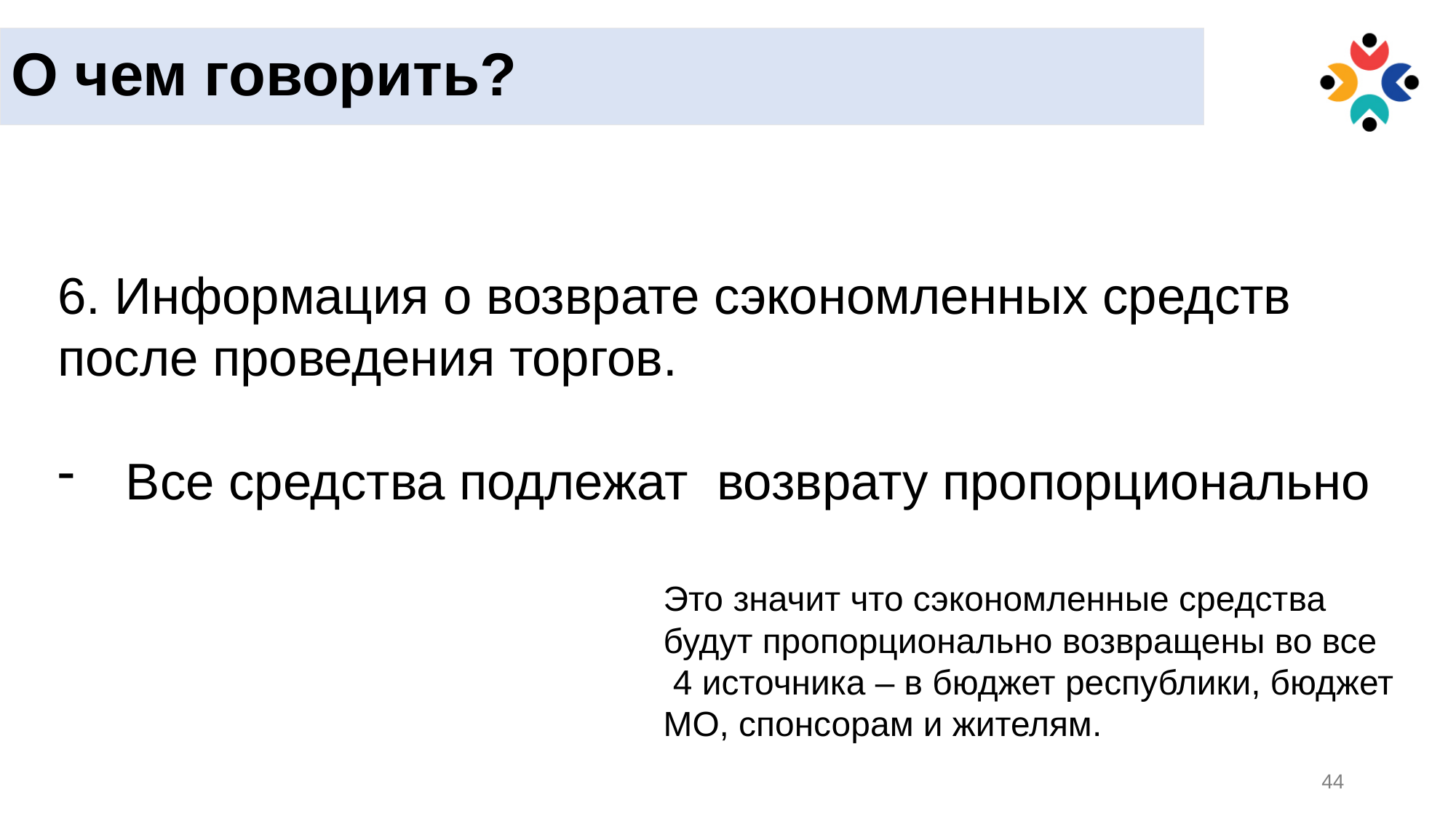

О чем говорить?

6. Информация о возврате сэкономленных средств после проведения торгов.

Все средства подлежат  возврату пропорционально
Это значит что сэкономленные средства будут пропорционально возвращены во все
 4 источника – в бюджет республики, бюджет МО, спонсорам и жителям.
44